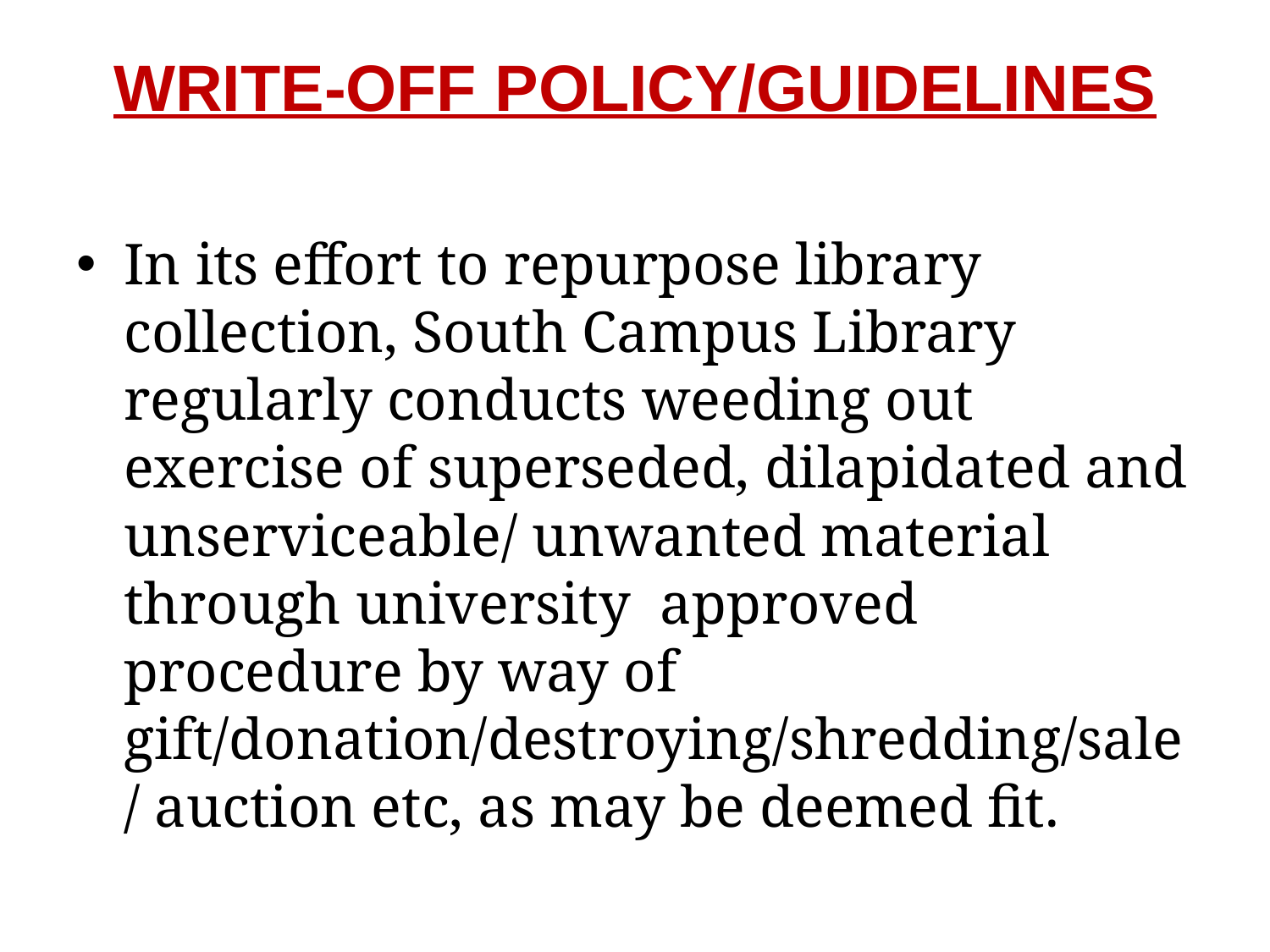

# WRITE-OFF POLICY/GUIDELINES
In its effort to repurpose library collection, South Campus Library  regularly conducts weeding out  exercise of superseded, dilapidated and unserviceable/ unwanted material  through university  approved  procedure by way of gift/donation/destroying/shredding/sale/ auction etc, as may be deemed fit.